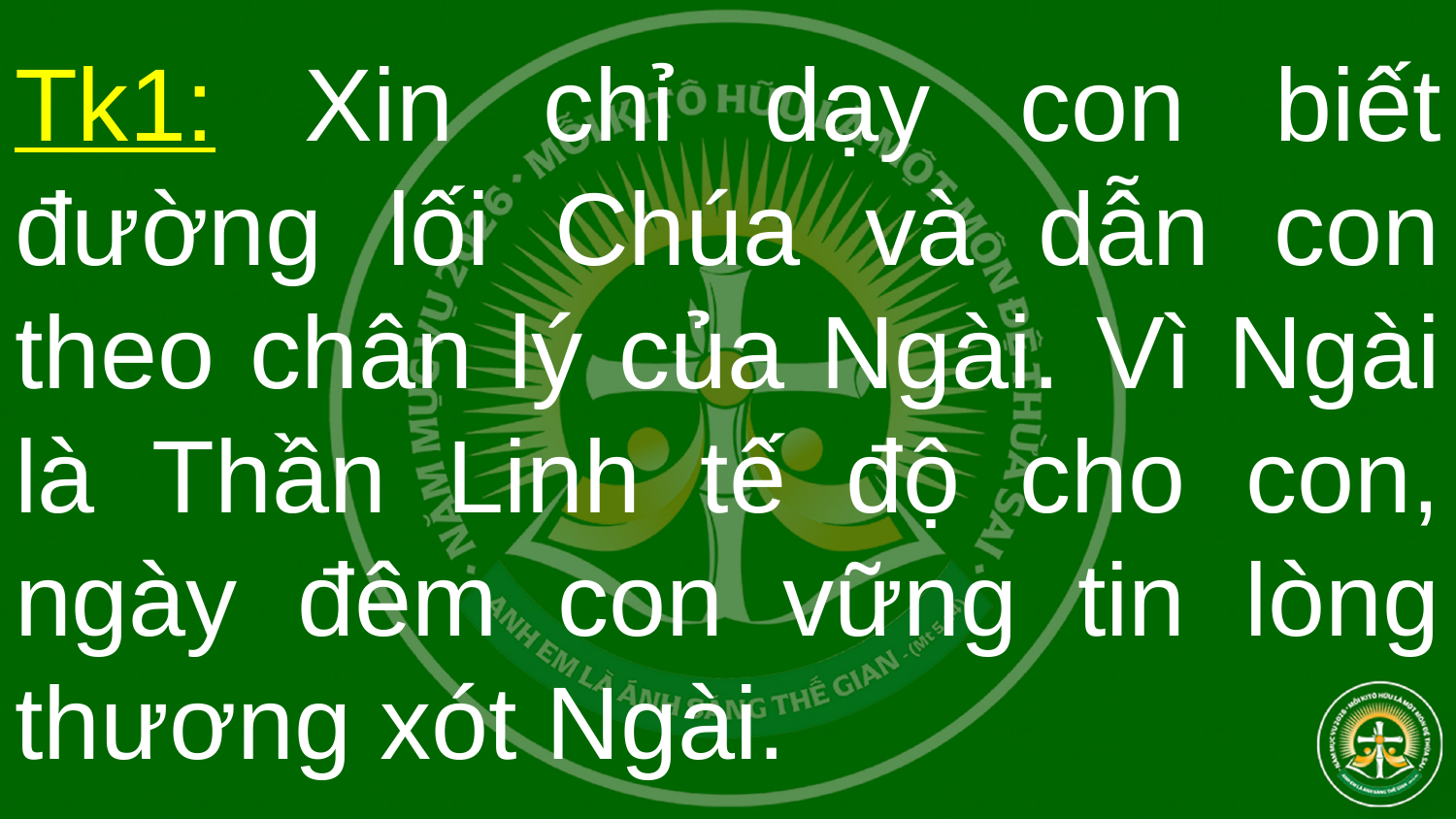

# Tk1: Xin chỉ dạy con biết đường lối Chúa và dẫn con theo chân lý của Ngài. Vì Ngài là Thần Linh tế độ cho con, ngày đêm con vững tin lòng thương xót Ngài.